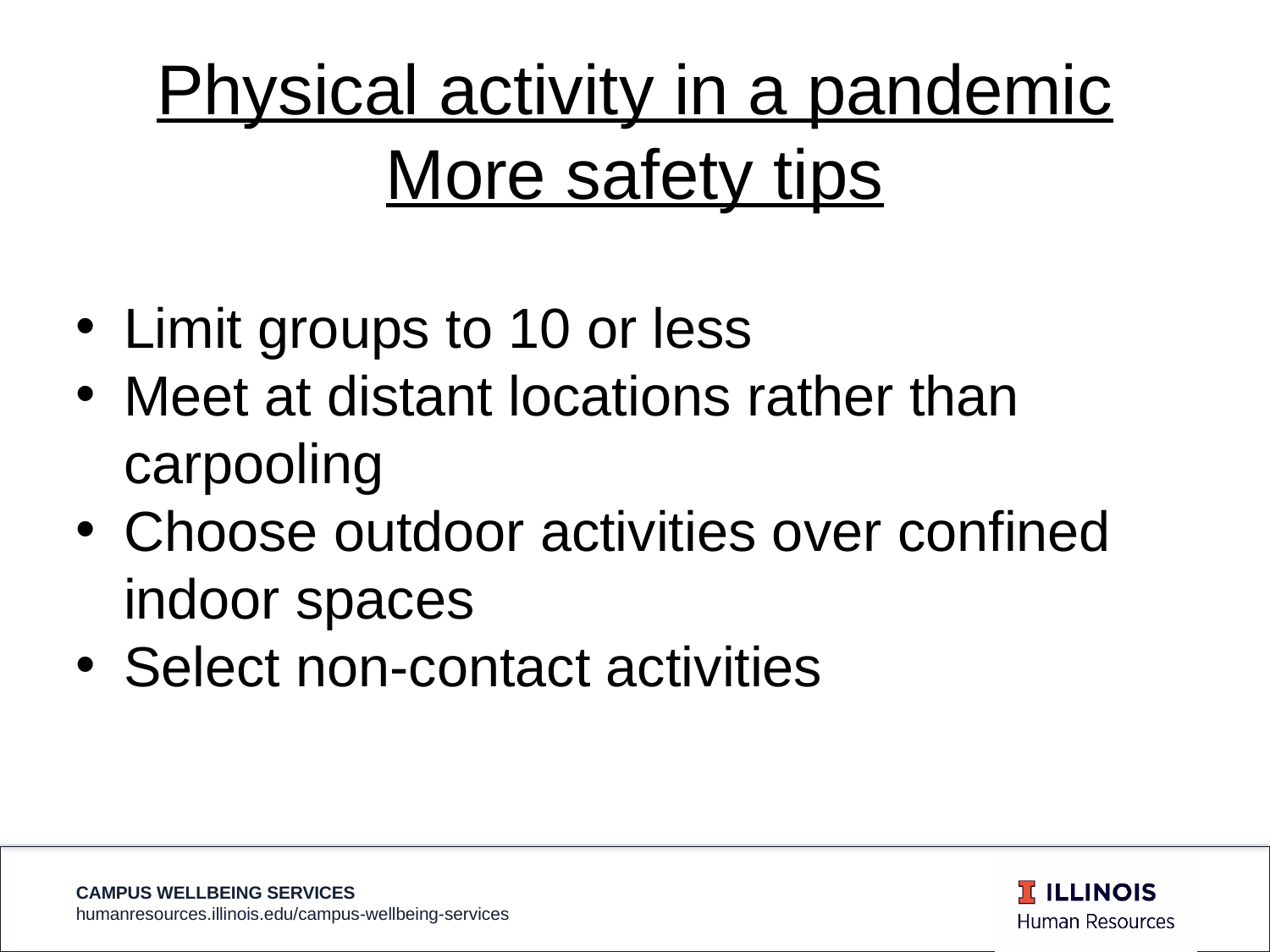

Physical activity in a pandemic
More safety tips

Limit groups to 10 or less
Meet at distant locations rather than carpooling
Choose outdoor activities over confined indoor spaces
Select non-contact activities